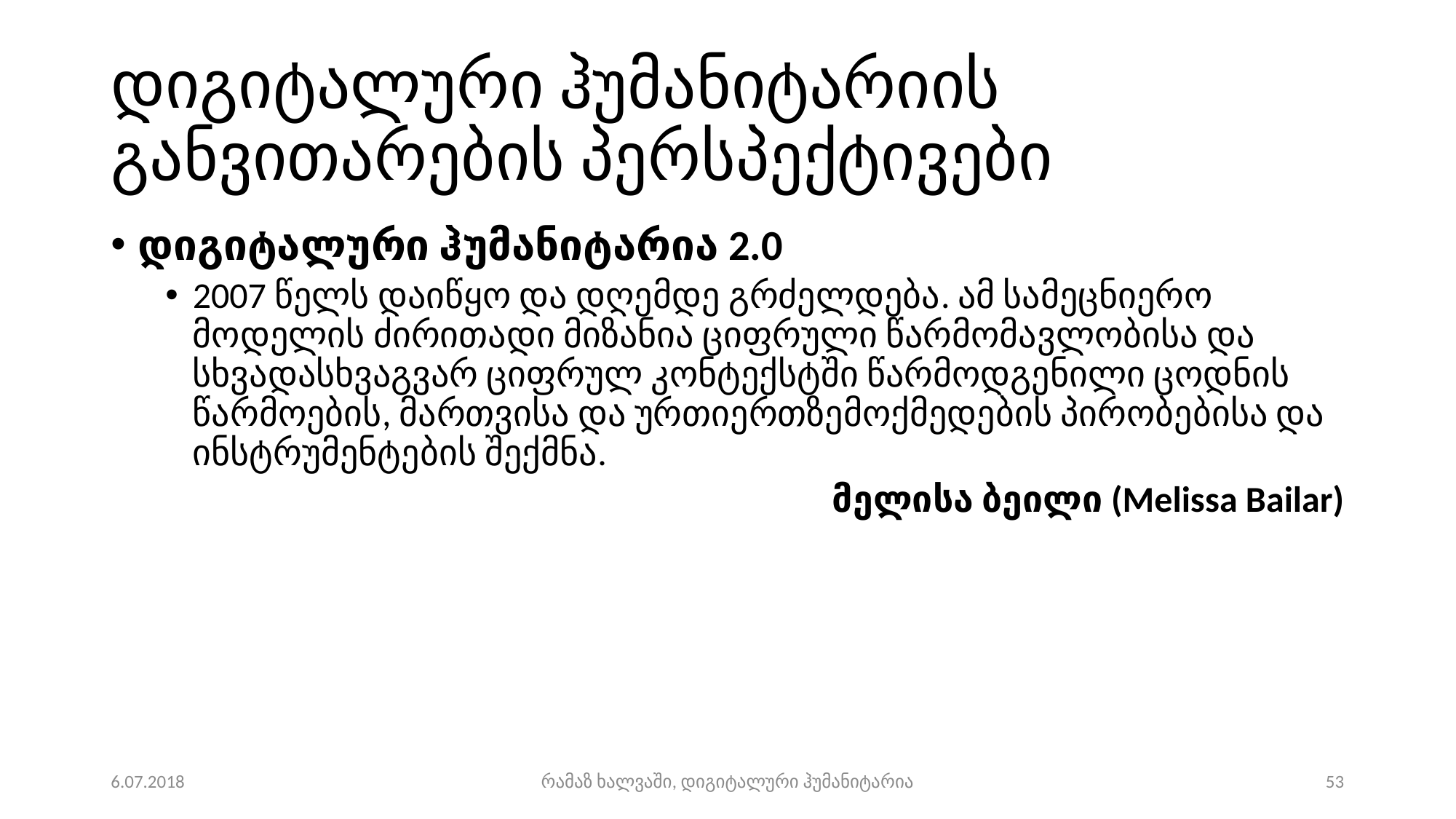

# დიგიტალური ჰუმანიტარიის განვითარების პერსპექტივები
დიგიტალური ჰუმანიტარია 2.0
2007 წელს დაიწყო და დღემდე გრძელდება. ამ სამეცნიერო მოდელის ძირითადი მიზანია ციფრული წარმომავლობისა და სხვადასხვაგვარ ციფრულ კონტექსტში წარმოდგენილი ცოდნის წარმოების, მართვისა და ურთიერთზემოქმედების პირობებისა და ინსტრუმენტების შექმნა.
მელისა ბეილი (Melissa Bailar)
6.07.2018
რამაზ ხალვაში, დიგიტალური ჰუმანიტარია
53